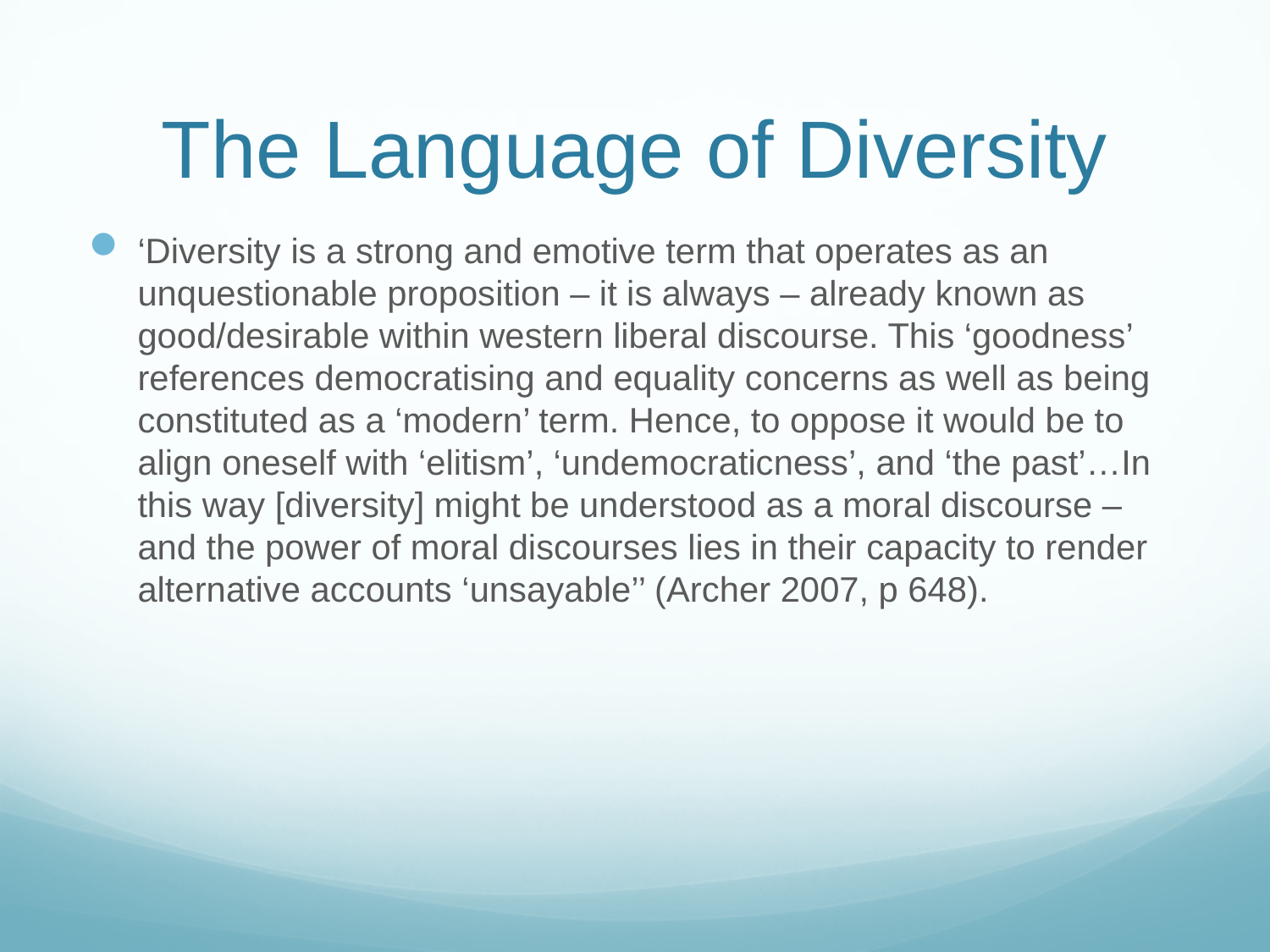

# The Language of Diversity
‘Diversity is a strong and emotive term that operates as an unquestionable proposition – it is always – already known as good/desirable within western liberal discourse. This ‘goodness’ references democratising and equality concerns as well as being constituted as a ‘modern’ term. Hence, to oppose it would be to align oneself with ‘elitism’, ‘undemocraticness’, and ‘the past’…In this way [diversity] might be understood as a moral discourse – and the power of moral discourses lies in their capacity to render alternative accounts ‘unsayable’’ (Archer 2007, p 648).